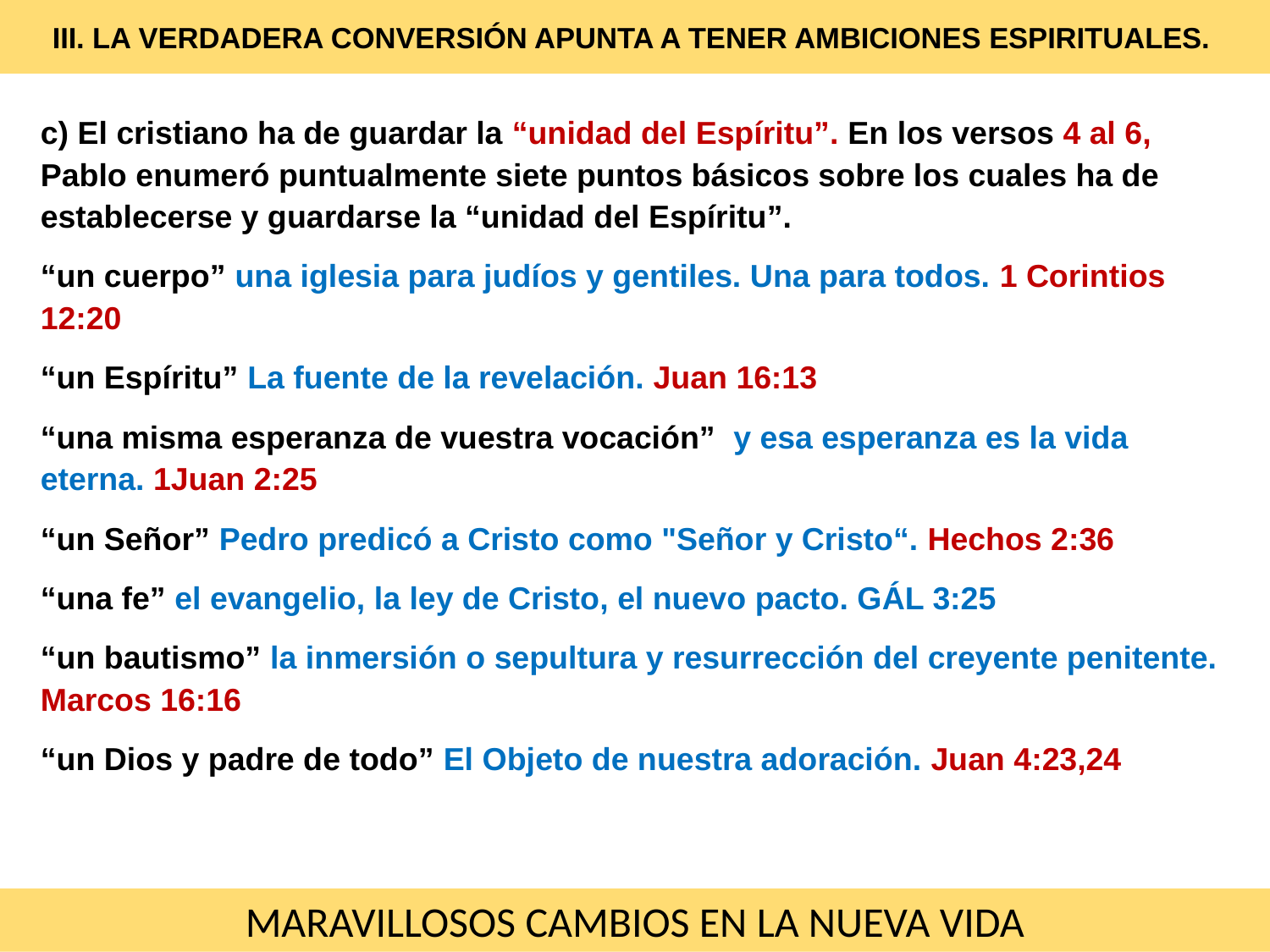

# III. LA VERDADERA CONVERSIÓN APUNTA A TENER AMBICIONES ESPIRITUALES.
c) El cristiano ha de guardar la “unidad del Espíritu”. En los versos 4 al 6, Pablo enumeró puntualmente siete puntos básicos sobre los cuales ha de establecerse y guardarse la “unidad del Espíritu”.
“un cuerpo” una iglesia para judíos y gentiles. Una para todos. 1 Corintios 12:20
“un Espíritu” La fuente de la revelación. Juan 16:13
“una misma esperanza de vuestra vocación”  y esa esperanza es la vida eterna. 1Juan 2:25
“un Señor” Pedro predicó a Cristo como "Señor y Cristo“. Hechos 2:36
“una fe” el evangelio, la ley de Cristo, el nuevo pacto. GÁL 3:25
“un bautismo” la inmersión o sepultura y resurrección del creyente penitente. Marcos 16:16
“un Dios y padre de todo” El Objeto de nuestra adoración. Juan 4:23,24
MARAVILLOSOS CAMBIOS EN LA NUEVA VIDA